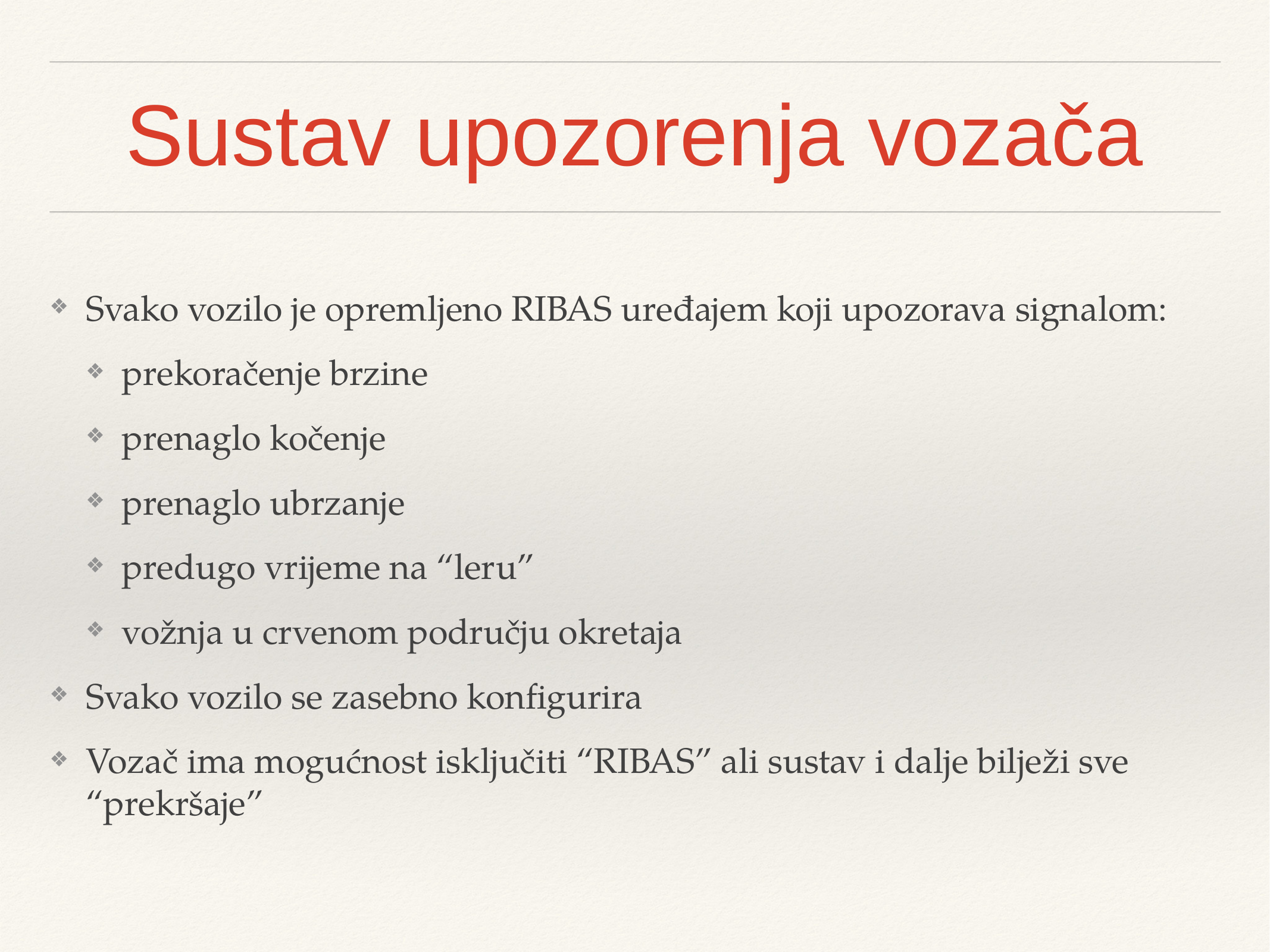

# Sustav upozorenja vozača
Svako vozilo je opremljeno RIBAS uređajem koji upozorava signalom:
prekoračenje brzine
prenaglo kočenje
prenaglo ubrzanje
predugo vrijeme na “leru”
vožnja u crvenom području okretaja
Svako vozilo se zasebno konfigurira
Vozač ima mogućnost isključiti “RIBAS” ali sustav i dalje bilježi sve “prekršaje”